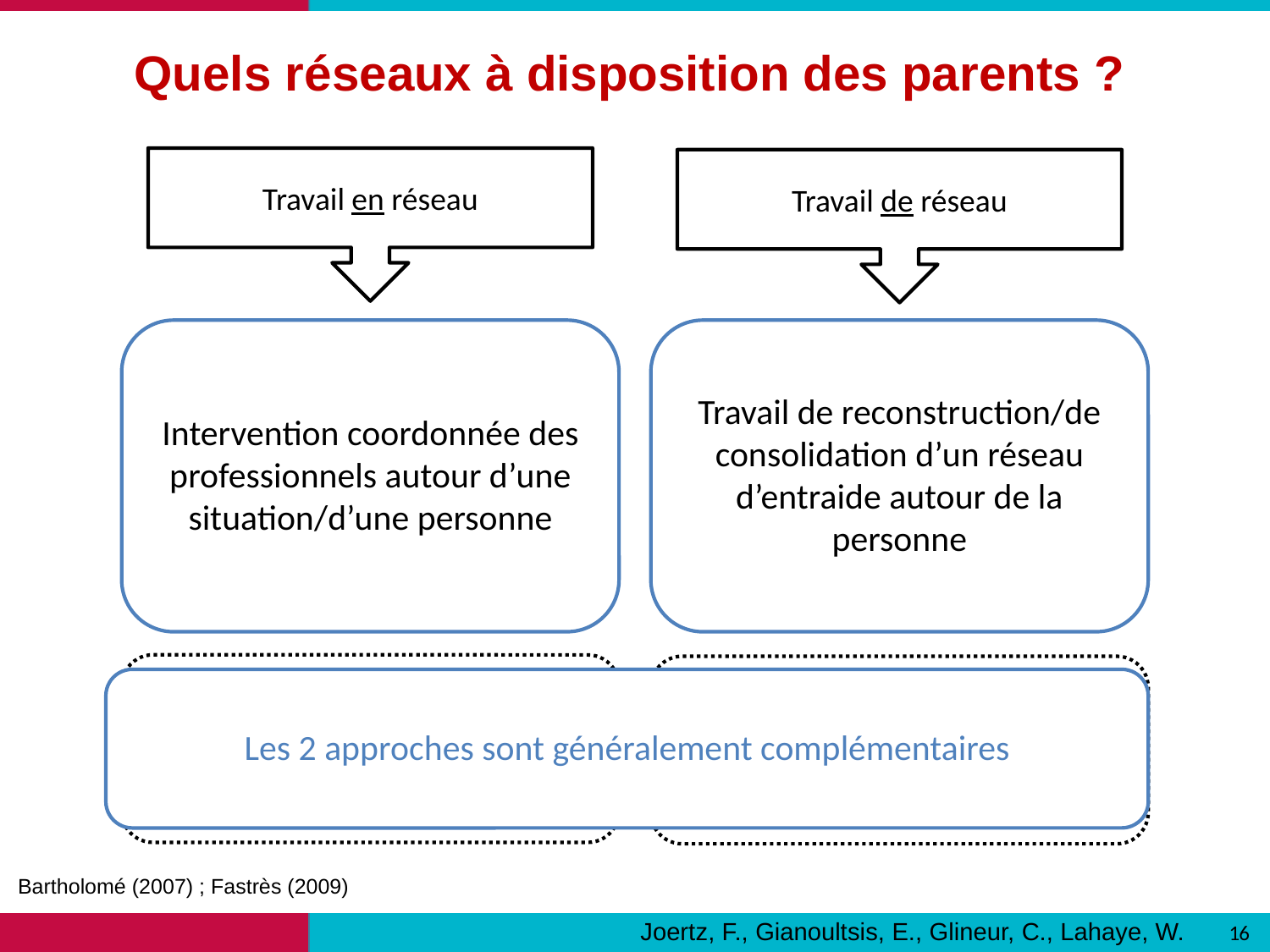

Quels réseaux à disposition des parents ?
Travail en réseau
Travail de réseau

Intervention coordonnée des professionnels autour d’une situation/d’une personne

Travail de reconstruction/de consolidation d’un réseau d’entraide autour de la personne

Souvent dans un contexte clinique ou de suivi pluridisciplinaire

Groupes de parole, activités, etc. mais aussi mise en lien avec des professionnels

Les 2 approches sont généralement complémentaires

Bartholomé (2007) ; Fastrès (2009)
Joertz, F., Gianoultsis, E., Glineur, C., Lahaye, W.
16